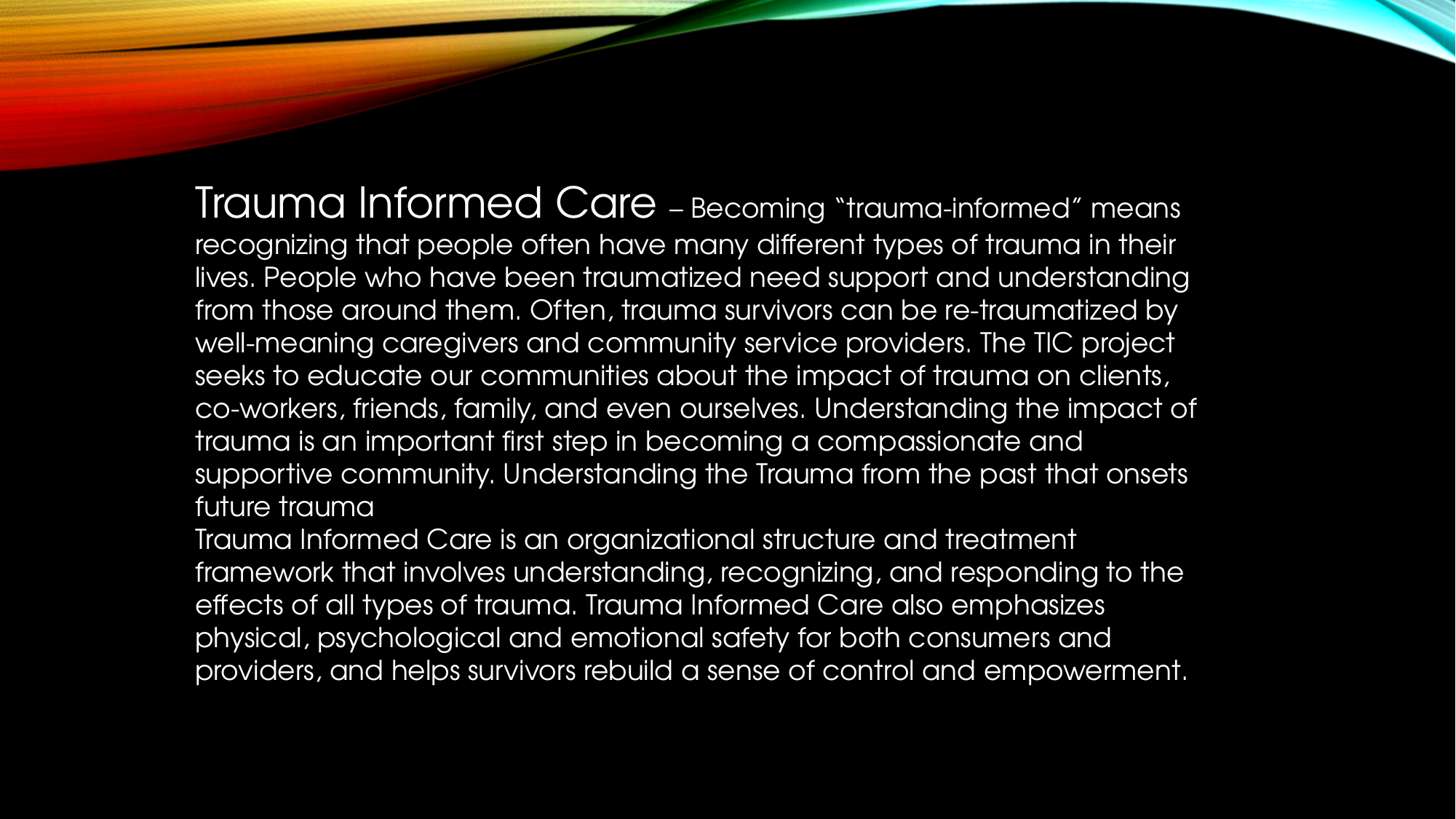

Trauma Informed Care – Becoming “trauma-informed” means recognizing that people often have many different types of trauma in their lives. People who have been traumatized need support and understanding from those around them. Often, trauma survivors can be re-traumatized by well-meaning caregivers and community service providers. The TIC project seeks to educate our communities about the impact of trauma on clients, co-workers, friends, family, and even ourselves. Understanding the impact of trauma is an important first step in becoming a compassionate and supportive community. Understanding the Trauma from the past that onsets future trauma
Trauma Informed Care is an organizational structure and treatment framework that involves understanding, recognizing, and responding to the effects of all types of trauma. Trauma Informed Care also emphasizes physical, psychological and emotional safety for both consumers and providers, and helps survivors rebuild a sense of control and empowerment.